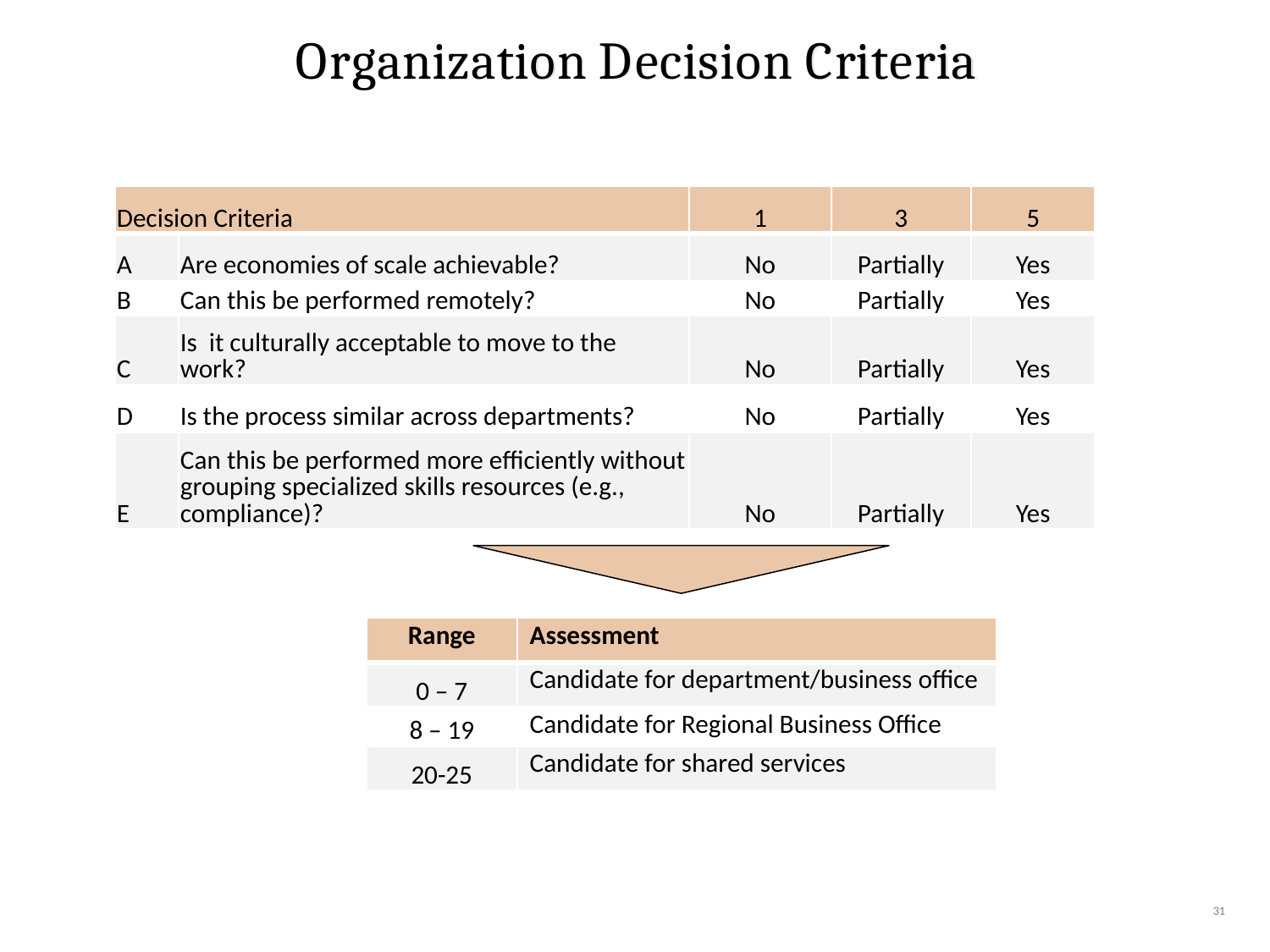

Organization Decision Criteria

| Decision Criteria |  | 1 | 3 | 5 |
| --- | --- | --- | --- | --- |
| A | Are economies of scale achievable? | No | Partially | Yes |
| B | Can this be performed remotely? | No | Partially | Yes |
| C | Is it culturally acceptable to move to the work? | No | Partially | Yes |
| D | Is the process similar across departments? | No | Partially | Yes |
| E | Can this be performed more efficiently without grouping specialized skills resources (e.g., compliance)? | No | Partially | Yes |

| Range | Assessment |
| --- | --- |
| 0 – 7 | Candidate for department/business office |
| 8 – 19 | Candidate for Regional Business Office |
| 20-25 | Candidate for shared services |
31